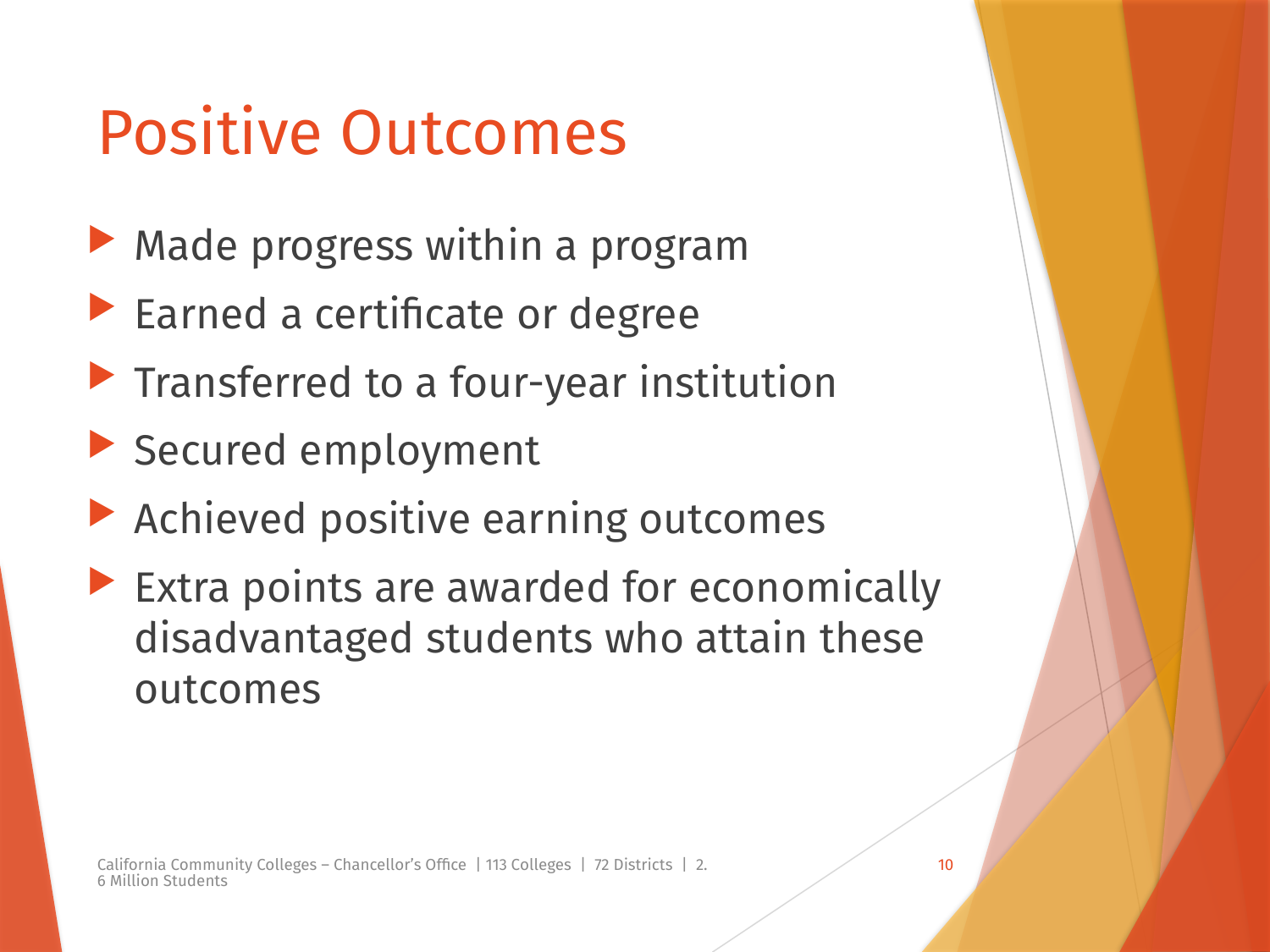

# Positive Outcomes
Made progress within a program
Earned a certificate or degree
Transferred to a four-year institution
Secured employment
Achieved positive earning outcomes
Extra points are awarded for economically disadvantaged students who attain these outcomes
California Community Colleges – Chancellor’s Office  | 113 Colleges  |  72 Districts  |  2.6 Million Students
10